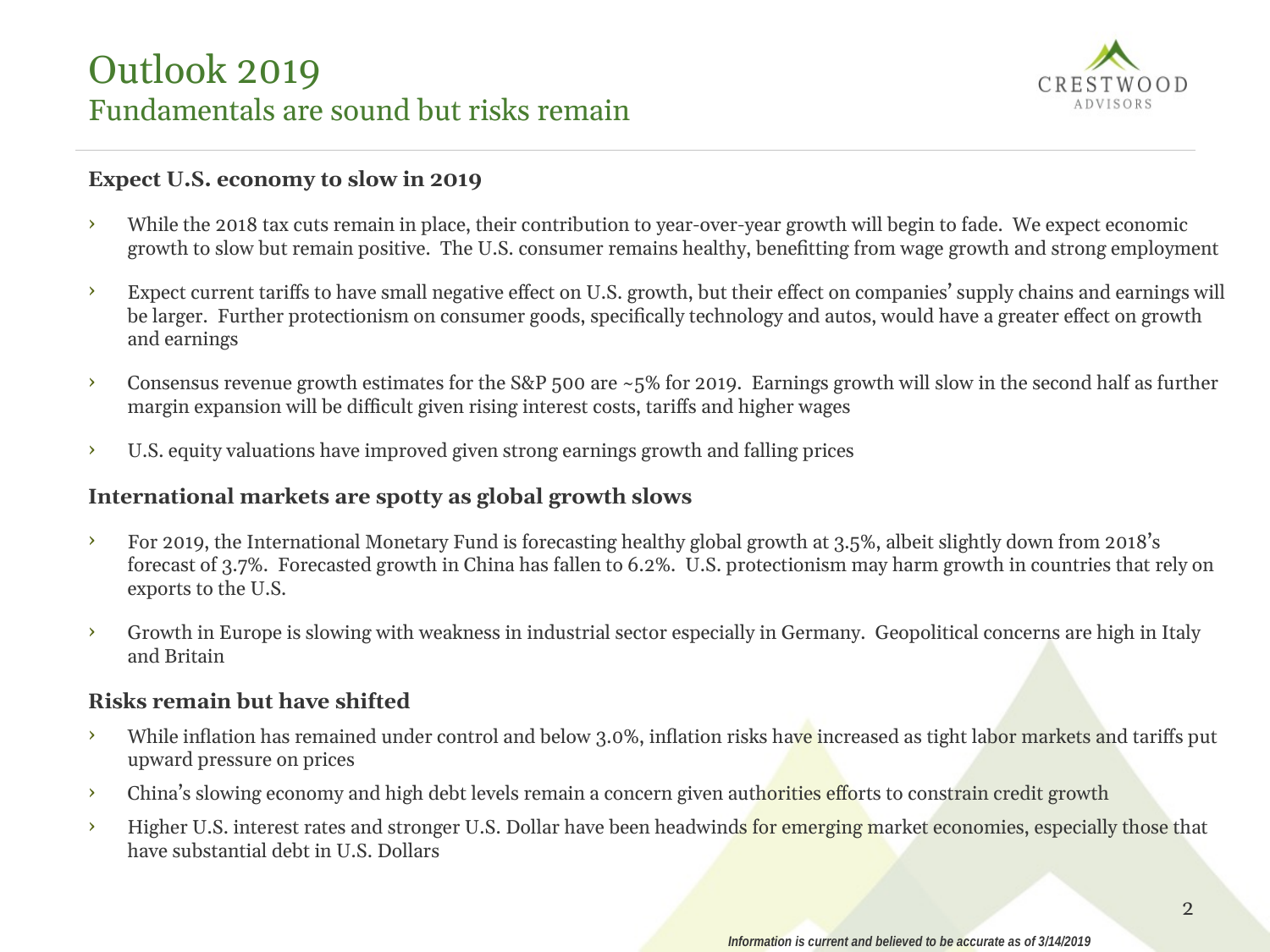

# Outlook 2019 Fundamentals are sound but risks remain
Expect U.S. economy to slow in 2019
While the 2018 tax cuts remain in place, their contribution to year-over-year growth will begin to fade.  We expect economic growth to slow but remain positive.  The U.S. consumer remains healthy, benefitting from wage growth and strong employment
Expect current tariffs to have small negative effect on U.S. growth, but their effect on companies’ supply chains and earnings will be larger.  Further protectionism on consumer goods, specifically technology and autos, would have a greater effect on growth and earnings
Consensus revenue growth estimates for the S&P 500 are ~5% for 2019.  Earnings growth will slow in the second half as further margin expansion will be difficult given rising interest costs, tariffs and higher wages
U.S. equity valuations have improved given strong earnings growth and falling prices
International markets are spotty as global growth slows
For 2019, the International Monetary Fund is forecasting healthy global growth at 3.5%, albeit slightly down from 2018’s forecast of 3.7%.  Forecasted growth in China has fallen to 6.2%.  U.S. protectionism may harm growth in countries that rely on exports to the U.S.
Growth in Europe is slowing with weakness in industrial sector especially in Germany.  Geopolitical concerns are high in Italy and Britain
Risks remain but have shifted
While inflation has remained under control and below 3.0%, inflation risks have increased as tight labor markets and tariffs put upward pressure on prices
China’s slowing economy and high debt levels remain a concern given authorities efforts to constrain credit growth
Higher U.S. interest rates and stronger U.S. Dollar have been headwinds for emerging market economies, especially those that have substantial debt in U.S. Dollars
2
Information is current and believed to be accurate as of 3/14/2019